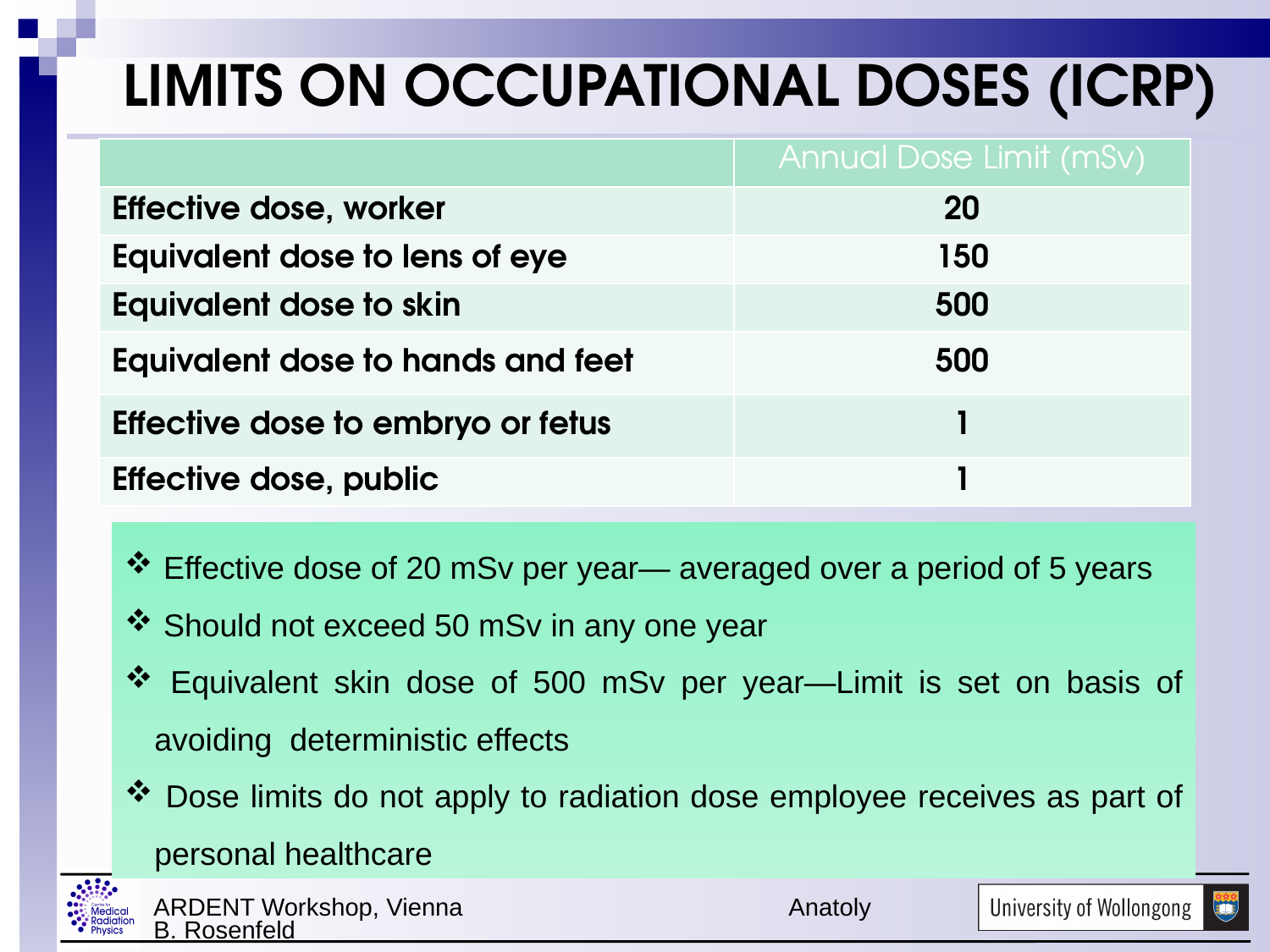

# Limits on Occupational Doses (ICRP)
|  | Annual Dose Limit (mSv) |
| --- | --- |
| Effective dose, worker | 20 |
| Equivalent dose to lens of eye | 150 |
| Equivalent dose to skin | 500 |
| Equivalent dose to hands and feet | 500 |
| Effective dose to embryo or fetus | 1 |
| Effective dose, public | 1 |
 Effective dose of 20 mSv per year— averaged over a period of 5 years
 Should not exceed 50 mSv in any one year
 Equivalent skin dose of 500 mSv per year—Limit is set on basis of avoiding  deterministic effects
 Dose limits do not apply to radiation dose employee receives as part of personal healthcare